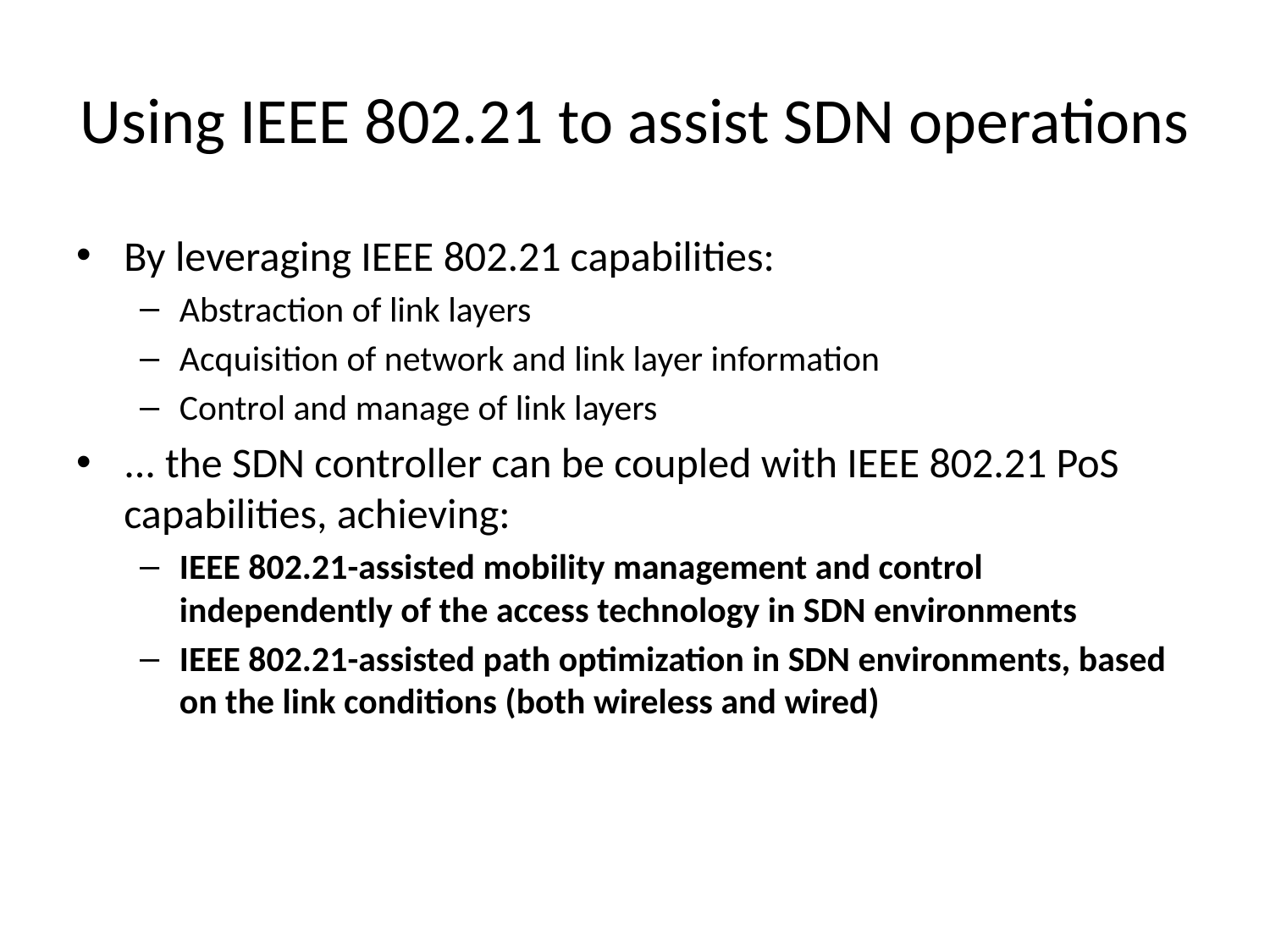

# Using IEEE 802.21 to assist SDN operations
By leveraging IEEE 802.21 capabilities:
Abstraction of link layers
Acquisition of network and link layer information
Control and manage of link layers
... the SDN controller can be coupled with IEEE 802.21 PoS capabilities, achieving:
IEEE 802.21-assisted mobility management and control independently of the access technology in SDN environments
IEEE 802.21-assisted path optimization in SDN environments, based on the link conditions (both wireless and wired)